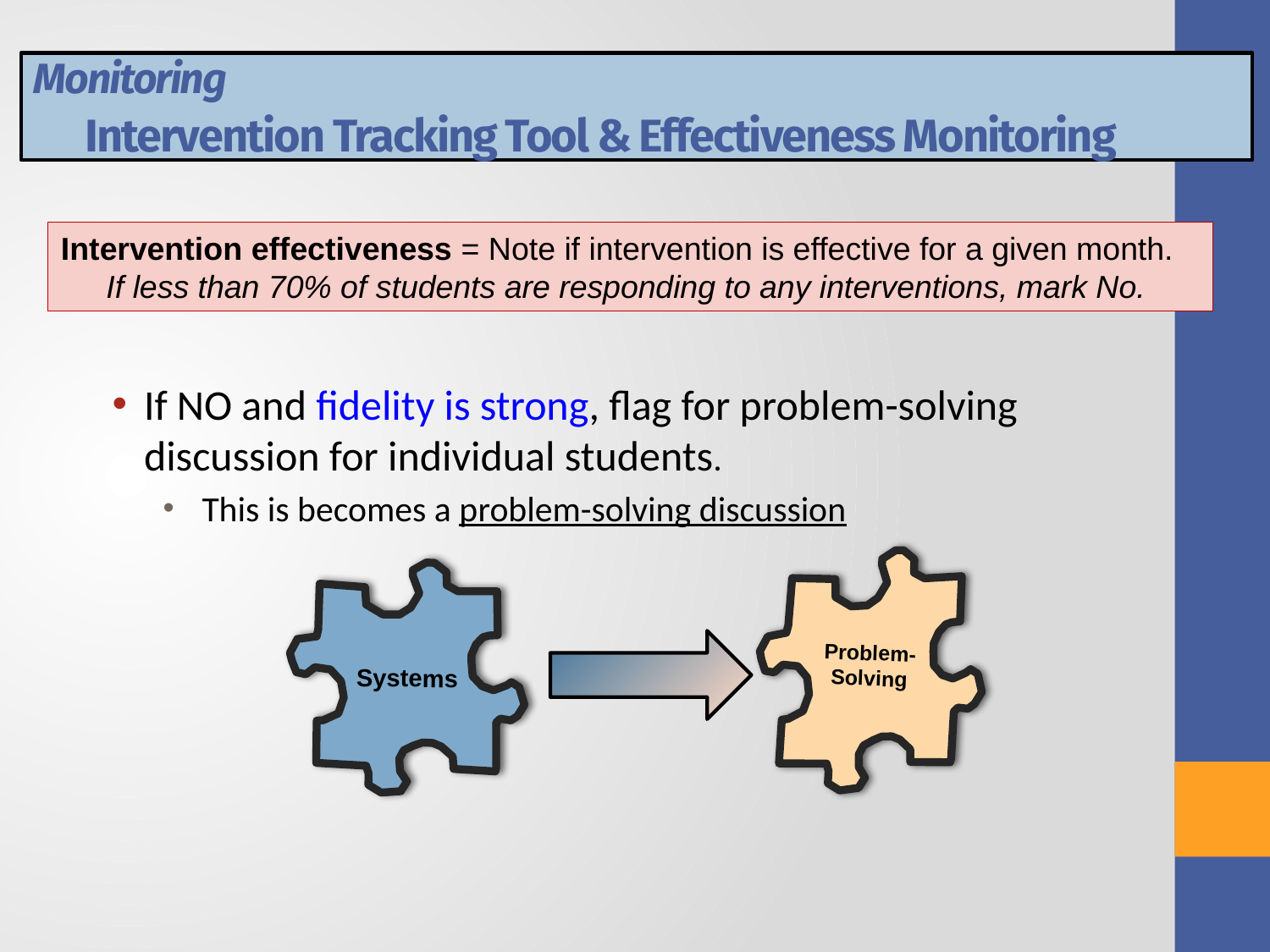

# Monitoring Intervention Tracking Tool & Effectiveness Monitoring
Intervention effectiveness = Note if intervention is effective for a given month.
If less than 70% of students are responding to any interventions, mark No.

If NO and fidelity is strong, flag for problem-solving discussion for individual students.
 This is becomes a problem-solving discussion

Problem-Solving

Systems